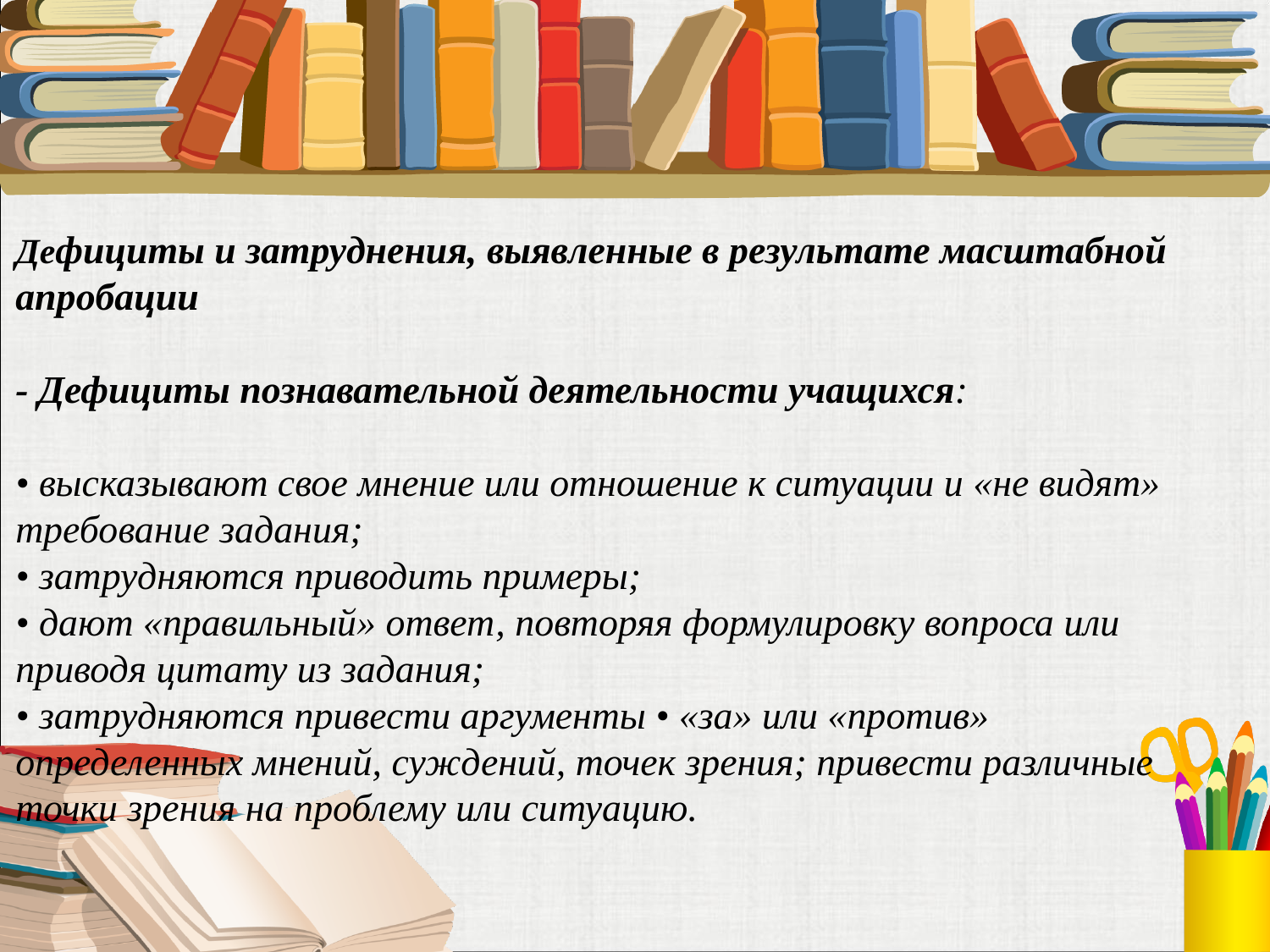

Дефициты и затруднения, выявленные в результате масштабной апробации

- Дефициты познавательной деятельности учащихся:

• высказывают свое мнение или отношение к ситуации и «не видят» требование задания;
• затрудняются приводить примеры;
• дают «правильный» ответ, повторяя формулировку вопроса или приводя цитату из задания;
• затрудняются привести аргументы • «за» или «против» определенных мнений, суждений, точек зрения; привести различные точки зрения на проблему или ситуацию.